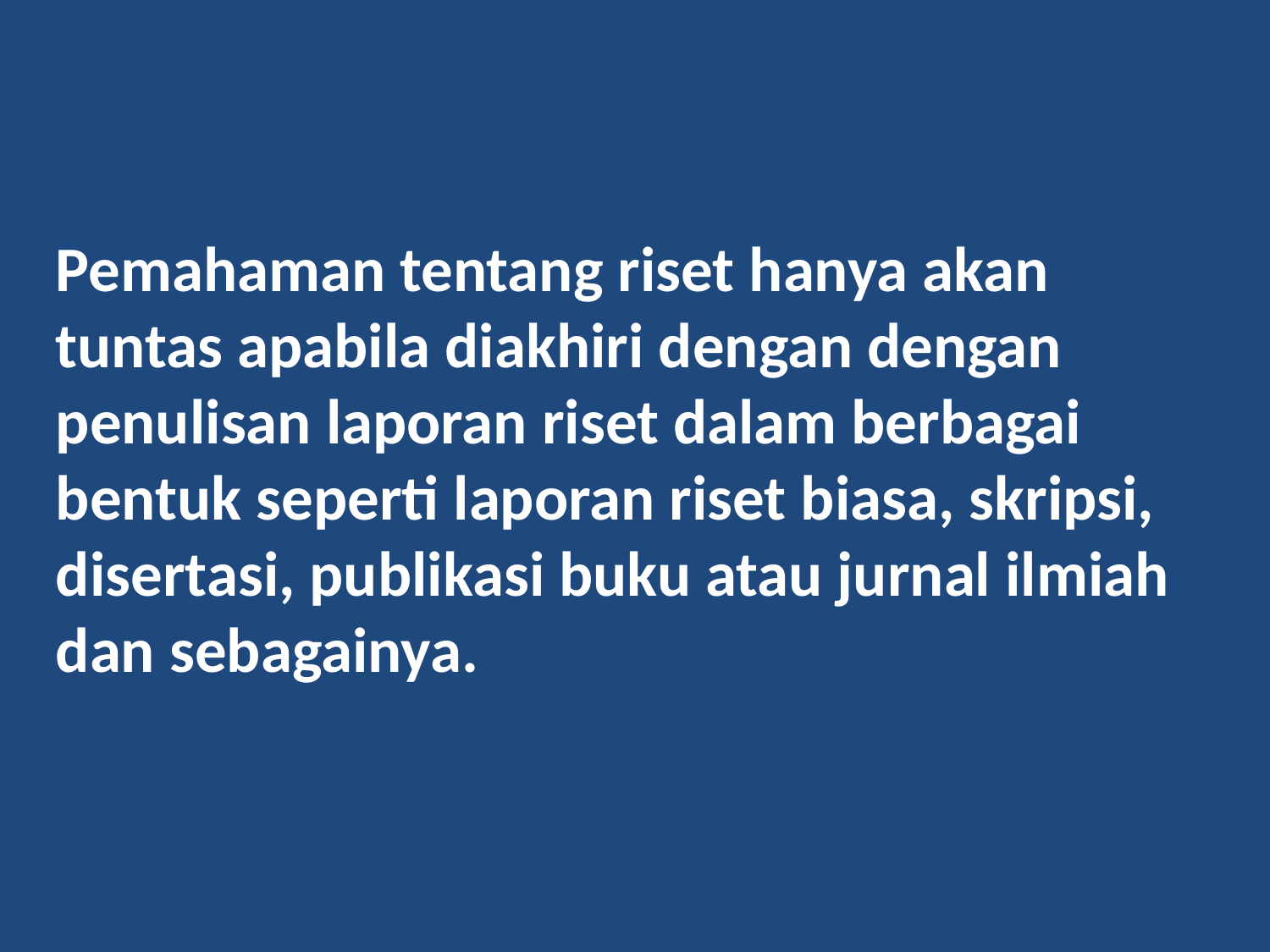

Pemahaman tentang riset hanya akan tuntas apabila diakhiri dengan dengan penulisan laporan riset dalam berbagai bentuk seperti laporan riset biasa, skripsi, disertasi, publikasi buku atau jurnal ilmiah dan sebagainya.